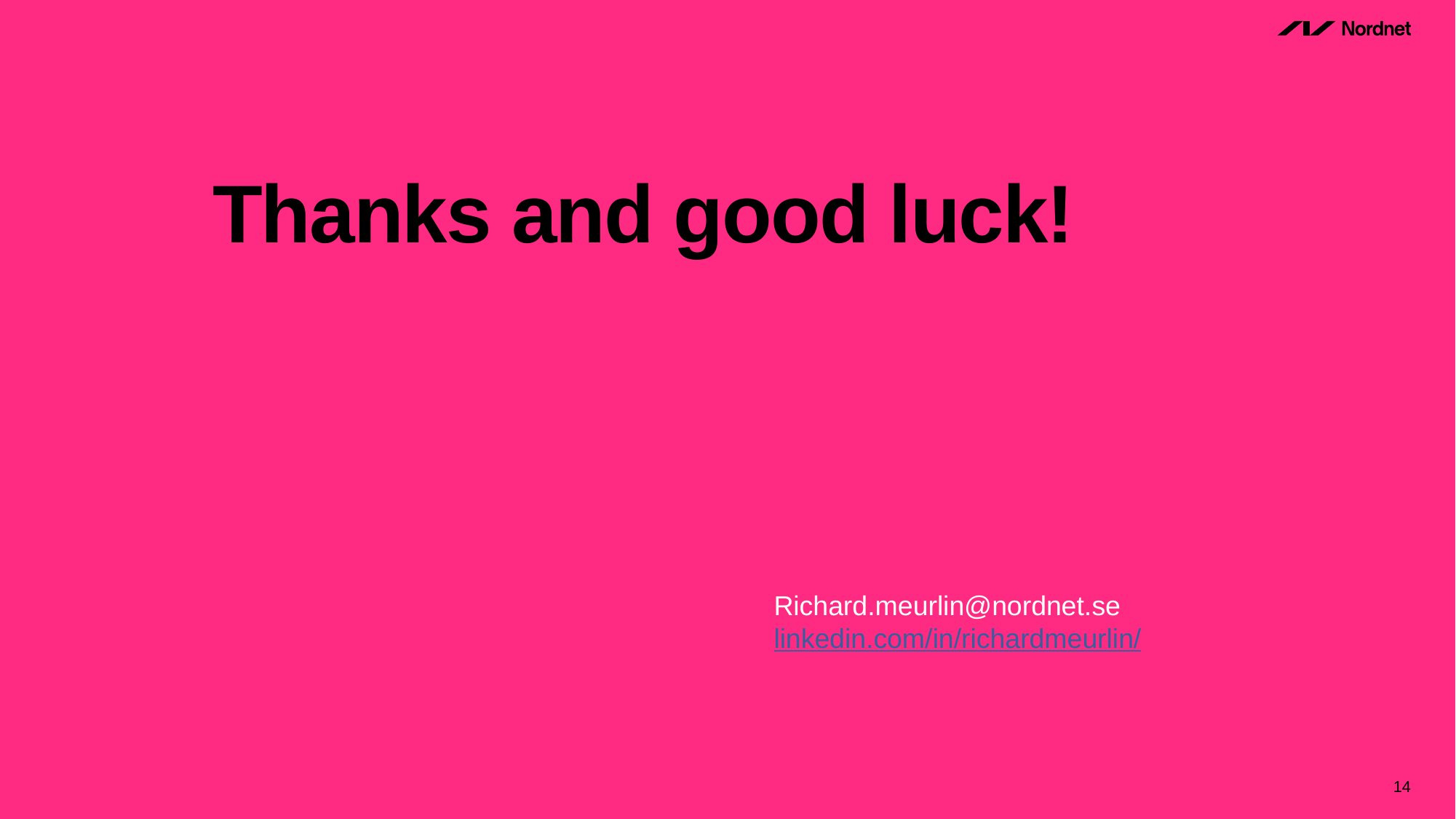

# Thanks and good luck!
Richard.meurlin@nordnet.se
linkedin.com/in/richardmeurlin/
14